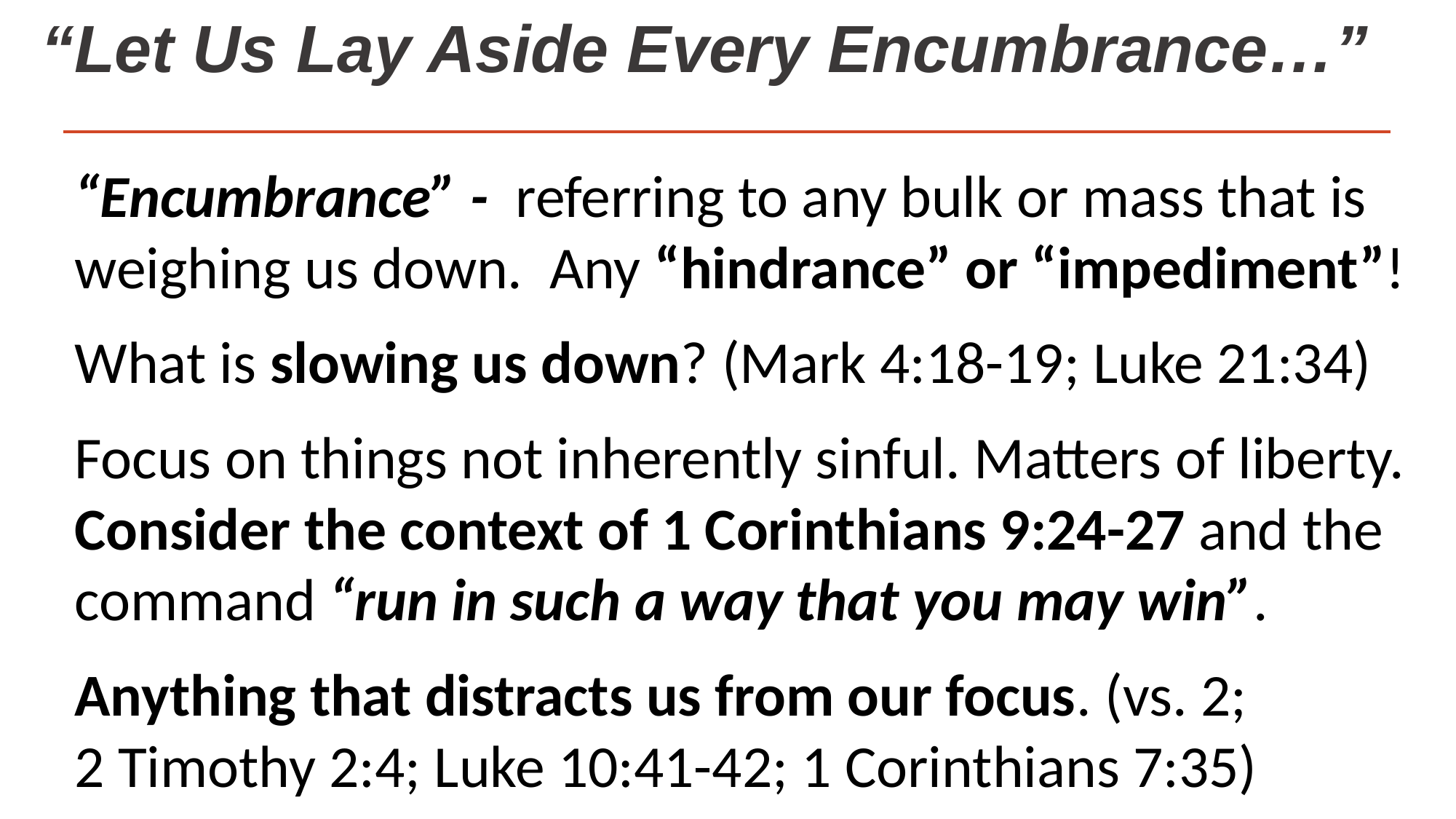

# “Let Us Lay Aside Every Encumbrance…”
“Encumbrance” -  referring to any bulk or mass that is weighing us down.  Any “hindrance” or “impediment”!
What is slowing us down? (Mark 4:18-19; Luke 21:34)
Focus on things not inherently sinful. Matters of liberty. Consider the context of 1 Corinthians 9:24-27 and the command “run in such a way that you may win”.
Anything that distracts us from our focus. (vs. 2;
2 Timothy 2:4; Luke 10:41-42; 1 Corinthians 7:35)